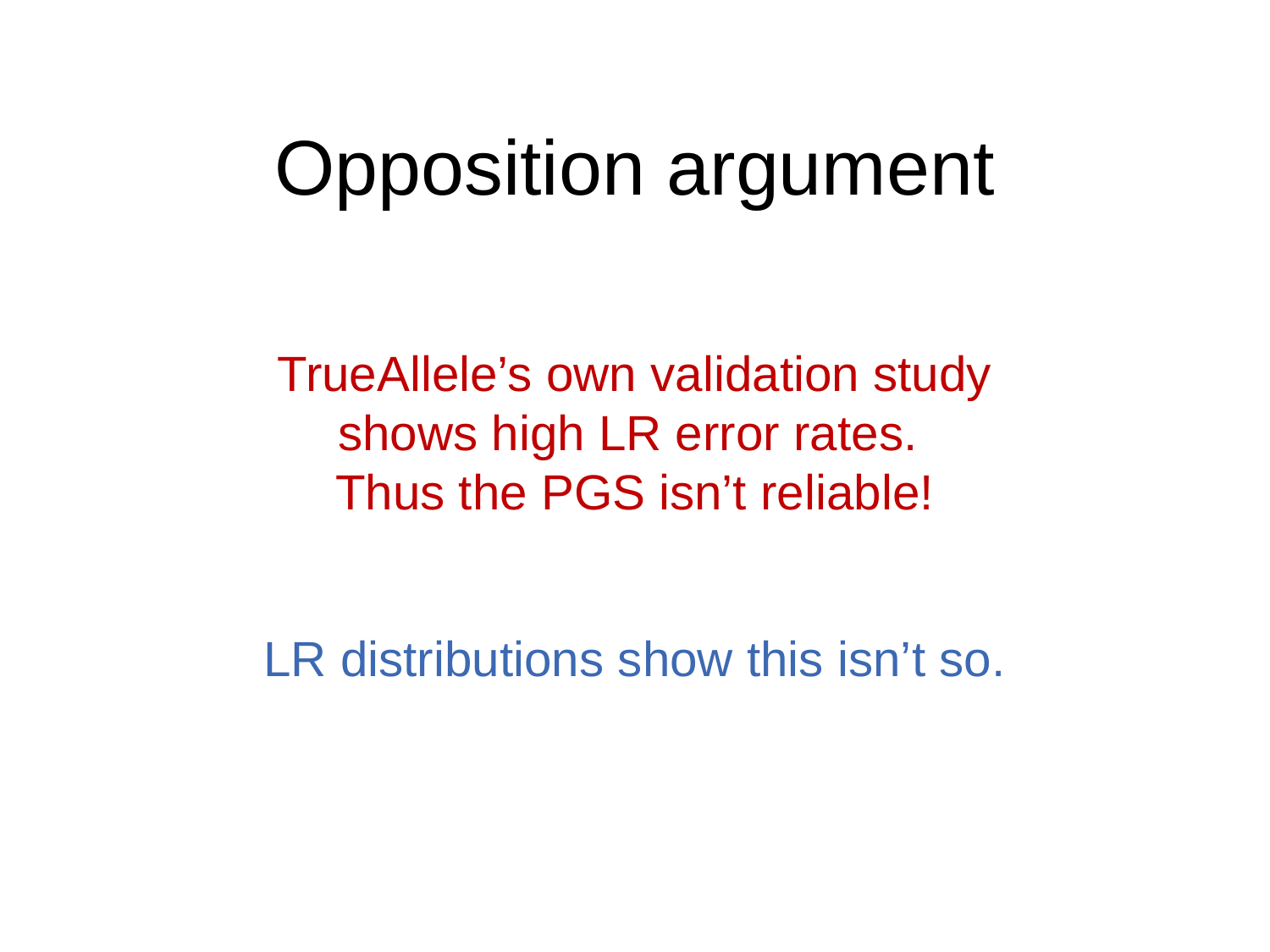

# Opposition argument
TrueAllele’s own validation study
shows high LR error rates.
Thus the PGS isn’t reliable!
LR distributions show this isn’t so.